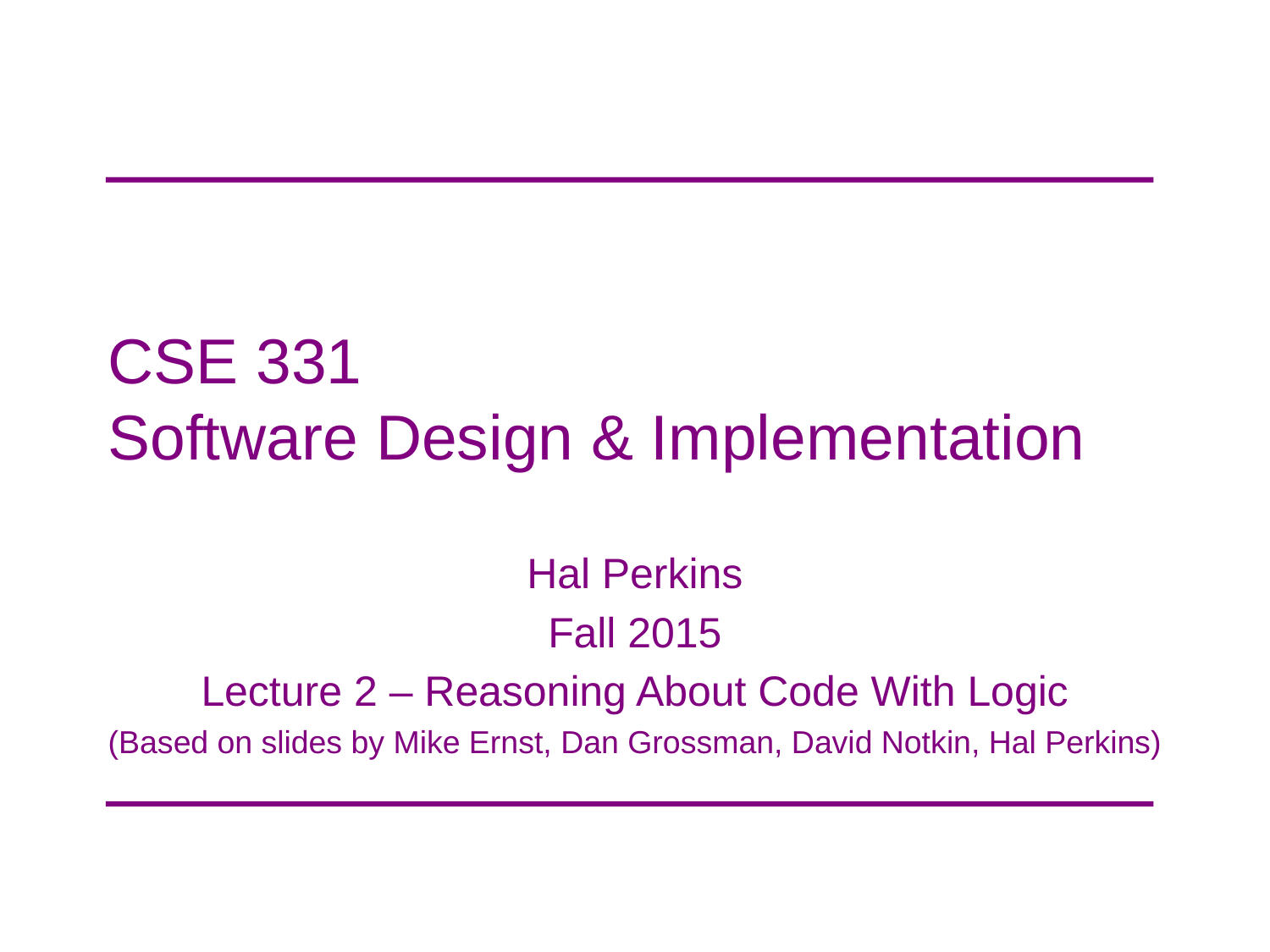

# CSE 331 Software Design & Implementation
Hal Perkins
Fall 2015
Lecture 2 – Reasoning About Code With Logic
(Based on slides by Mike Ernst, Dan Grossman, David Notkin, Hal Perkins)